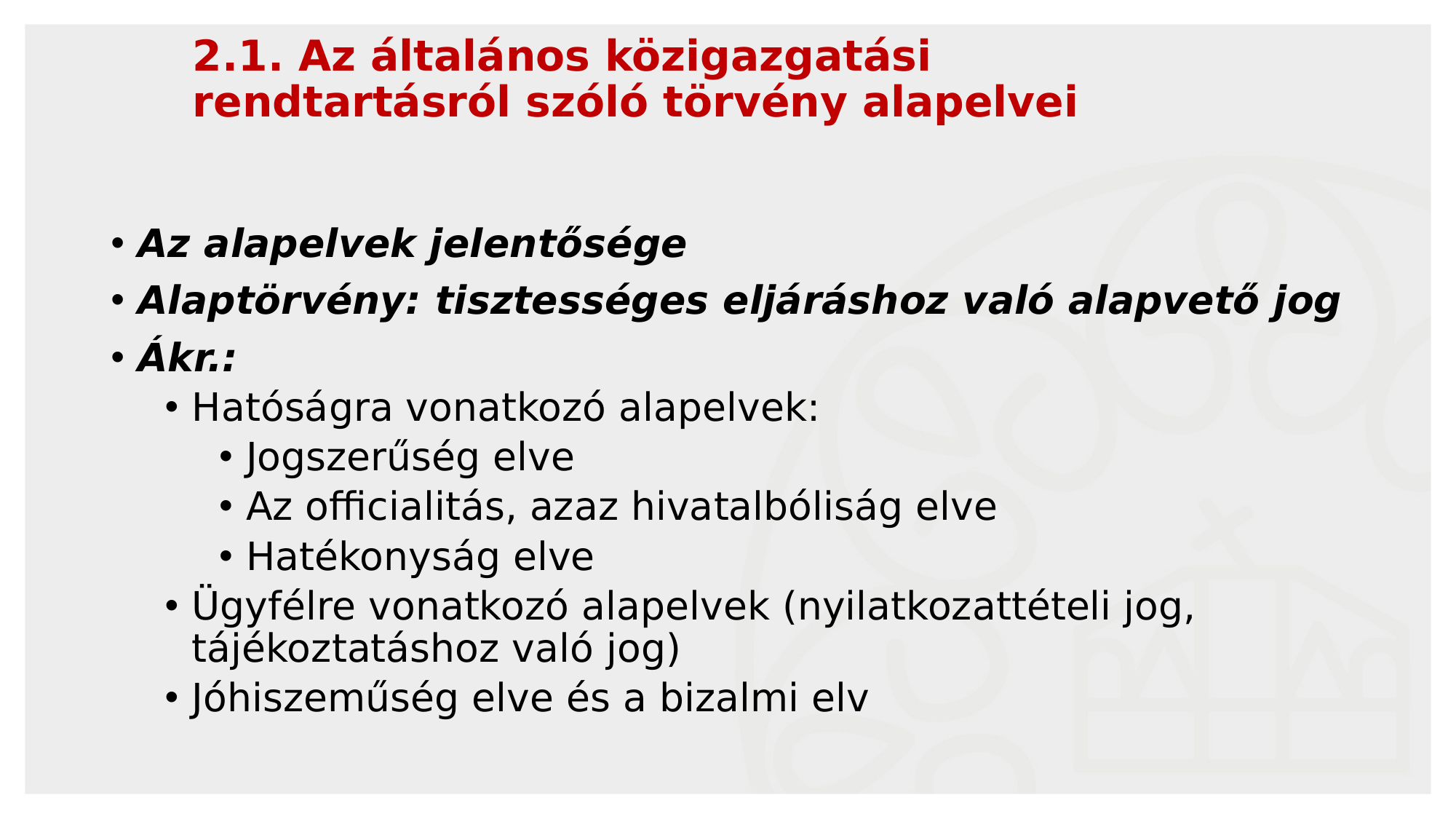

# 2.1. Az általános közigazgatási rendtartásról szóló törvény alapelvei
Az alapelvek jelentősége
Alaptörvény: tisztességes eljáráshoz való alapvető jog
Ákr.:
Hatóságra vonatkozó alapelvek:
Jogszerűség elve
Az officialitás, azaz hivatalbóliság elve
Hatékonyság elve
Ügyfélre vonatkozó alapelvek (nyilatkozattételi jog, tájékoztatáshoz való jog)
Jóhiszeműség elve és a bizalmi elv